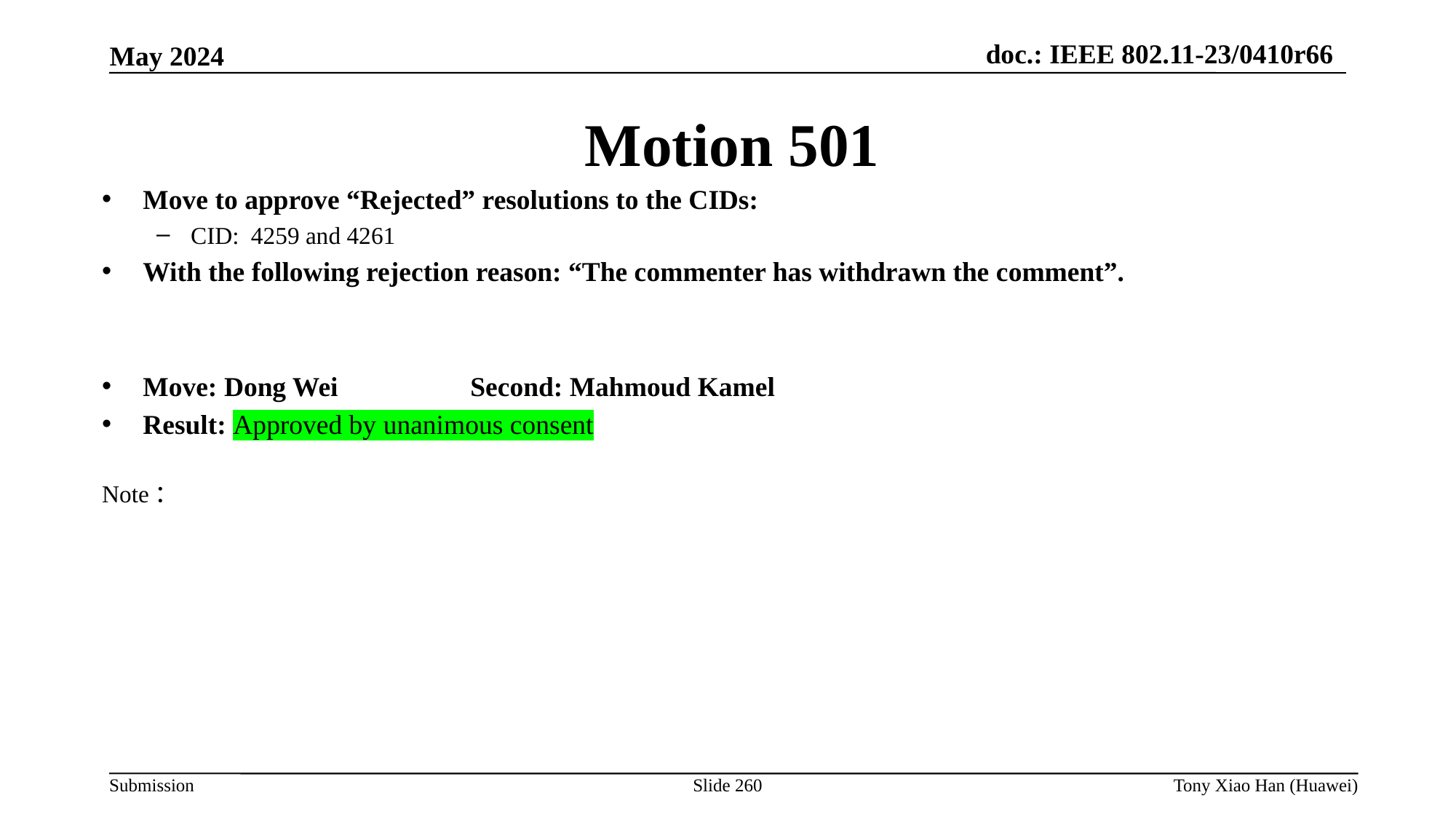

Motion 501

Move to approve “Rejected” resolutions to the CIDs:
CID:  4259 and 4261
With the following rejection reason: “The commenter has withdrawn the comment”.

Move: Dong Wei		Second: Mahmoud Kamel
Result: Approved by unanimous consent

Note：